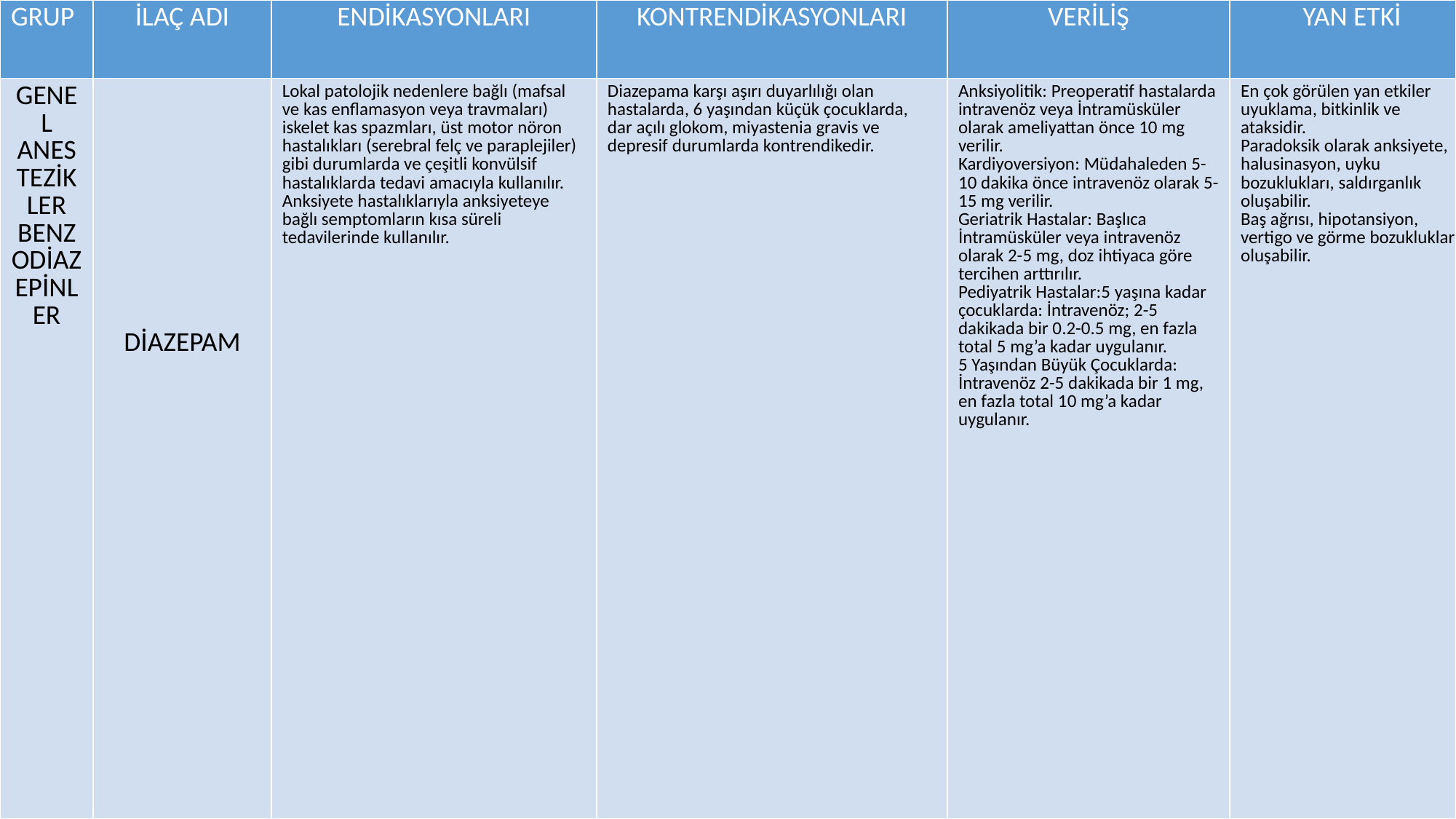

| GRUP | İLAÇ ADI | ENDİKASYONLARI | KONTRENDİKASYONLARI | VERİLİŞ | YAN ETKİ |
| --- | --- | --- | --- | --- | --- |
| GENEL ANESTEZİKLER BENZODİAZEPİNLER | DİAZEPAM | Lokal patolojik nedenlere bağlı (mafsal ve kas enflamasyon veya travmaları) iskelet kas spazmları, üst motor nöron hastalıkları (serebral felç ve paraplejiler) gibi durumlarda ve çeşitli konvülsif hastalıklarda tedavi amacıyla kullanılır. Anksiyete hastalıklarıyla anksiyeteye bağlı semptomların kısa süreli tedavilerinde kullanılır. | Diazepama karşı aşırı duyarlılığı olan hastalarda, 6 yaşından küçük çocuklarda, dar açılı glokom, miyastenia gravis ve depresif durumlarda kontrendikedir. | Anksiyolitik: Preoperatif hastalarda intravenöz veya İntramüsküler olarak ameliyattan önce 10 mg verilir. Kardiyoversiyon: Müdahaleden 5-10 dakika önce intravenöz olarak 5-15 mg verilir. Geriatrik Hastalar: Başlıca İntramüsküler veya intravenöz olarak 2-5 mg, doz ihtiyaca göre tercihen arttırılır. Pediyatrik Hastalar:5 yaşına kadar çocuklarda: İntravenöz; 2-5 dakikada bir 0.2-0.5 mg, en fazla total 5 mg’a kadar uygulanır. 5 Yaşından Büyük Çocuklarda: İntravenöz 2-5 dakikada bir 1 mg, en fazla total 10 mg’a kadar uygulanır. | En çok görülen yan etkiler uyuklama, bitkinlik ve ataksidir. Paradoksik olarak anksiyete, halusinasyon, uyku bozuklukları, saldırganlık oluşabilir. Baş ağrısı, hipotansiyon, vertigo ve görme bozuklukları oluşabilir. |
#